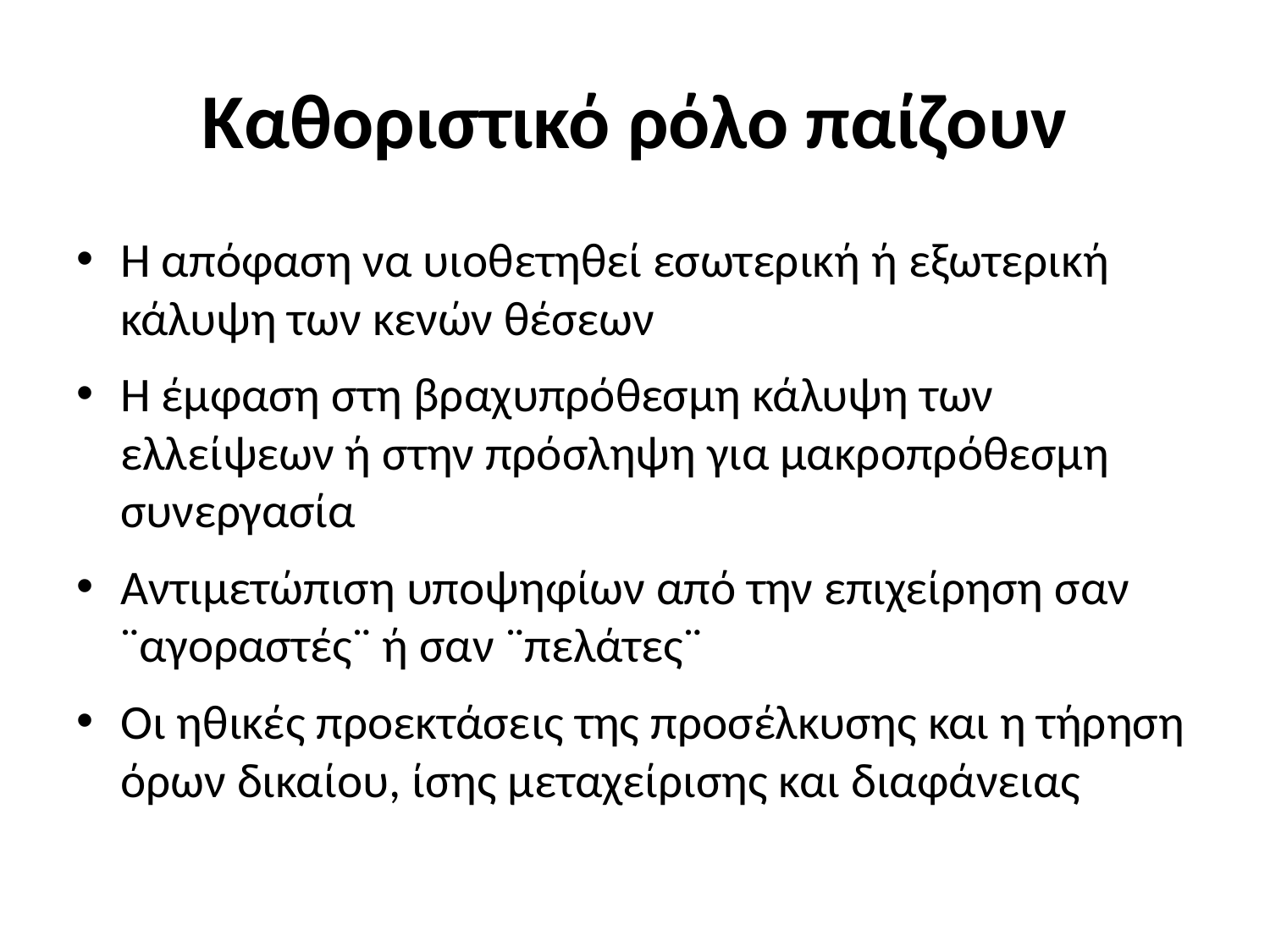

# Καθοριστικό ρόλο παίζουν
Η απόφαση να υιοθετηθεί εσωτερική ή εξωτερική κάλυψη των κενών θέσεων
Η έμφαση στη βραχυπρόθεσμη κάλυψη των ελλείψεων ή στην πρόσληψη για μακροπρόθεσμη συνεργασία
Αντιμετώπιση υποψηφίων από την επιχείρηση σαν ¨αγοραστές¨ ή σαν ¨πελάτες¨
Οι ηθικές προεκτάσεις της προσέλκυσης και η τήρηση όρων δικαίου, ίσης μεταχείρισης και διαφάνειας